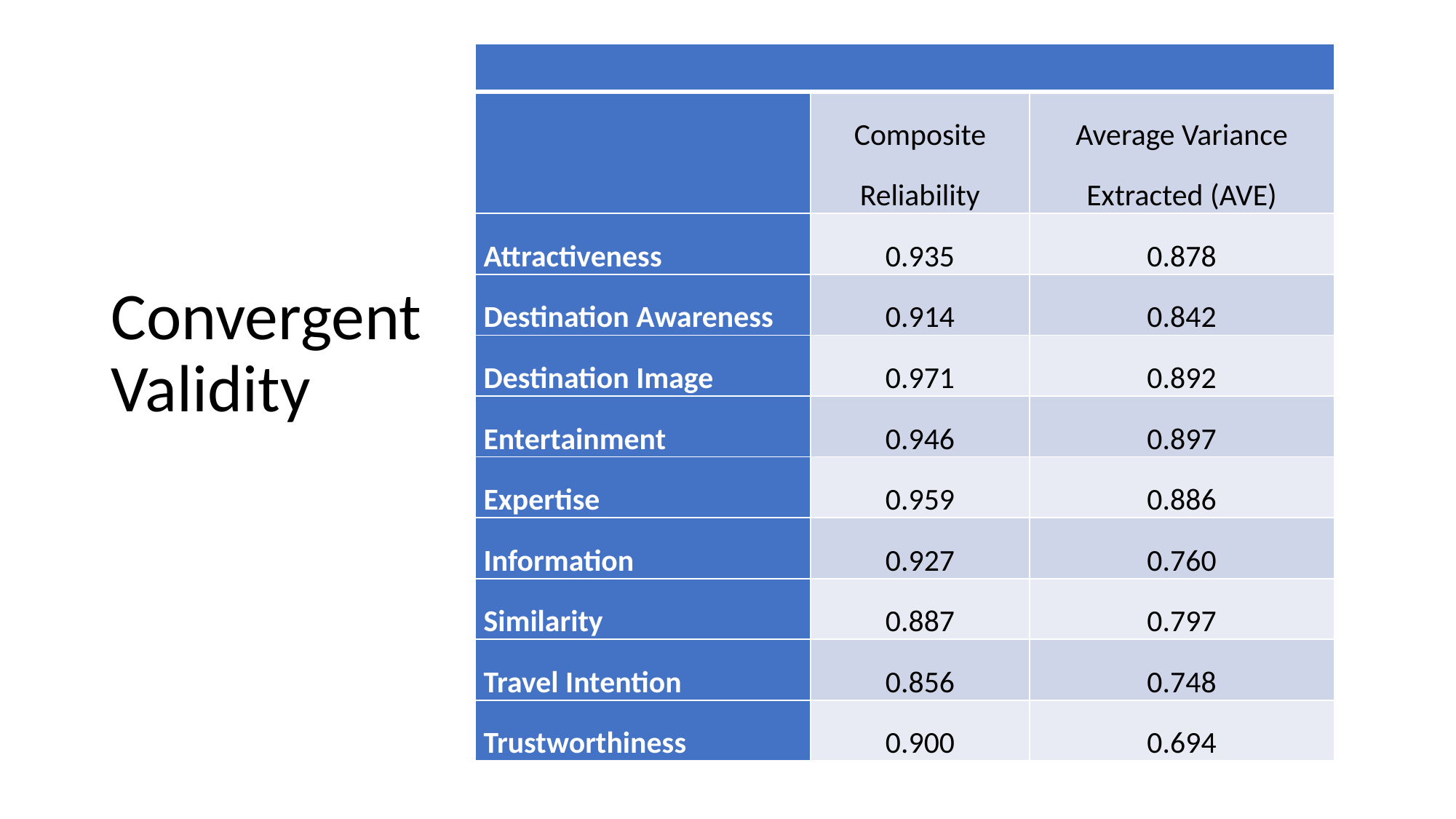

# Convergent Validity
|  |  |  |
| --- | --- | --- |
|  | Composite Reliability | Average Variance Extracted (AVE) |
| Attractiveness | 0.935 | 0.878 |
| Destination Awareness | 0.914 | 0.842 |
| Destination Image | 0.971 | 0.892 |
| Entertainment | 0.946 | 0.897 |
| Expertise | 0.959 | 0.886 |
| Information | 0.927 | 0.760 |
| Similarity | 0.887 | 0.797 |
| Travel Intention | 0.856 | 0.748 |
| Trustworthiness | 0.900 | 0.694 |